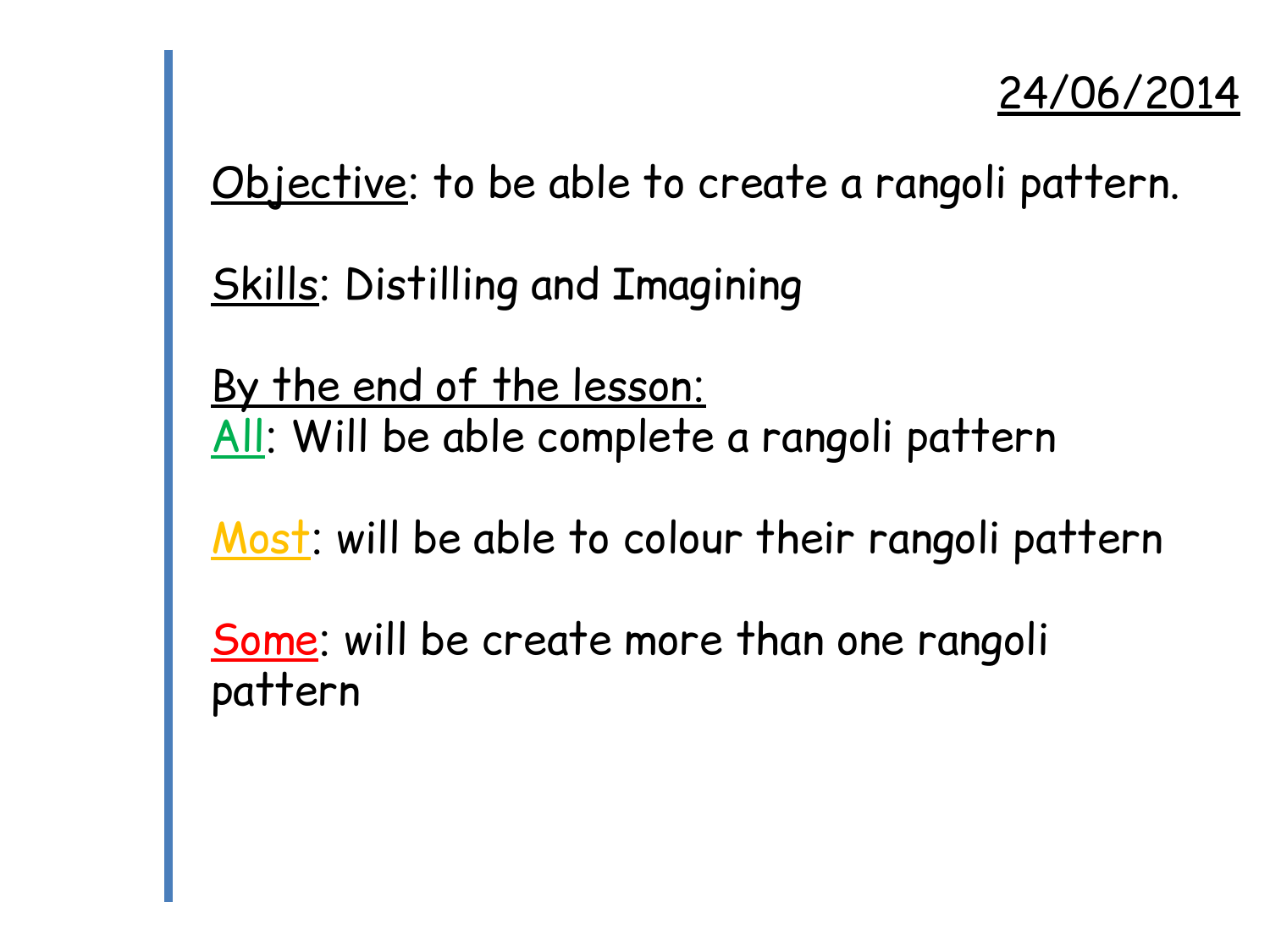

24/06/2014
Objective: to be able to create a rangoli pattern.

Skills: Distilling and Imagining

By the end of the lesson:
All: Will be able complete a rangoli pattern

Most: will be able to colour their rangoli pattern

Some: will be create more than one rangoli pattern